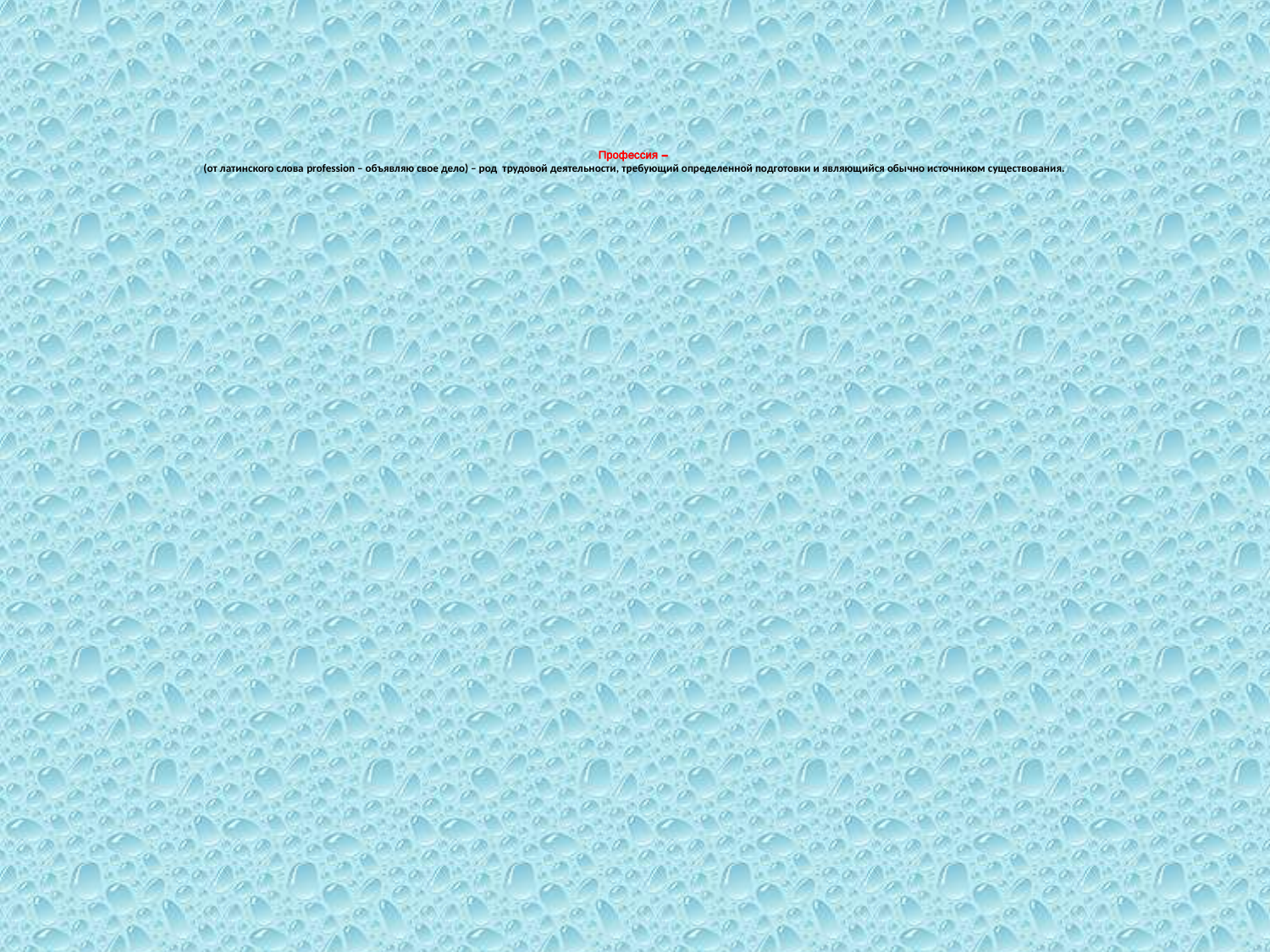

# Профессия – (от латинского слова profession – объявляю свое дело) – род  трудовой деятельности, требующий определенной подготовки и являющийся обычно источником существования.